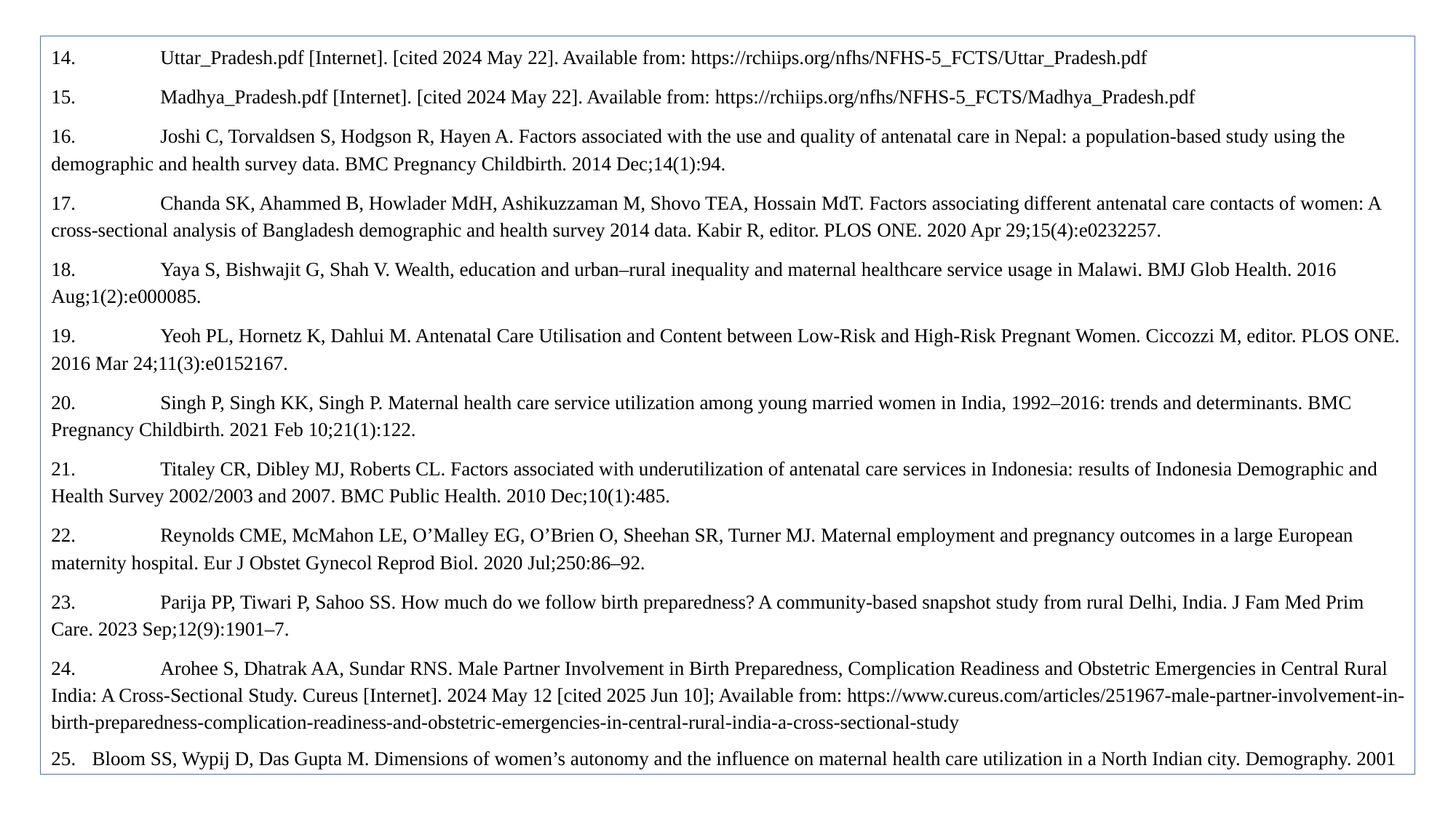

14.	Uttar_Pradesh.pdf [Internet]. [cited 2024 May 22]. Available from: https://rchiips.org/nfhs/NFHS-5_FCTS/Uttar_Pradesh.pdf
15.	Madhya_Pradesh.pdf [Internet]. [cited 2024 May 22]. Available from: https://rchiips.org/nfhs/NFHS-5_FCTS/Madhya_Pradesh.pdf
16.	Joshi C, Torvaldsen S, Hodgson R, Hayen A. Factors associated with the use and quality of antenatal care in Nepal: a population-based study using the demographic and health survey data. BMC Pregnancy Childbirth. 2014 Dec;14(1):94.
17.	Chanda SK, Ahammed B, Howlader MdH, Ashikuzzaman M, Shovo TEA, Hossain MdT. Factors associating different antenatal care contacts of women: A cross-sectional analysis of Bangladesh demographic and health survey 2014 data. Kabir R, editor. PLOS ONE. 2020 Apr 29;15(4):e0232257.
18.	Yaya S, Bishwajit G, Shah V. Wealth, education and urban–rural inequality and maternal healthcare service usage in Malawi. BMJ Glob Health. 2016 Aug;1(2):e000085.
19.	Yeoh PL, Hornetz K, Dahlui M. Antenatal Care Utilisation and Content between Low-Risk and High-Risk Pregnant Women. Ciccozzi M, editor. PLOS ONE. 2016 Mar 24;11(3):e0152167.
20.	Singh P, Singh KK, Singh P. Maternal health care service utilization among young married women in India, 1992–2016: trends and determinants. BMC Pregnancy Childbirth. 2021 Feb 10;21(1):122.
21.	Titaley CR, Dibley MJ, Roberts CL. Factors associated with underutilization of antenatal care services in Indonesia: results of Indonesia Demographic and Health Survey 2002/2003 and 2007. BMC Public Health. 2010 Dec;10(1):485.
22.	Reynolds CME, McMahon LE, O’Malley EG, O’Brien O, Sheehan SR, Turner MJ. Maternal employment and pregnancy outcomes in a large European maternity hospital. Eur J Obstet Gynecol Reprod Biol. 2020 Jul;250:86–92.
23.	Parija PP, Tiwari P, Sahoo SS. How much do we follow birth preparedness? A community-based snapshot study from rural Delhi, India. J Fam Med Prim Care. 2023 Sep;12(9):1901–7.
24.	Arohee S, Dhatrak AA, Sundar RNS. Male Partner Involvement in Birth Preparedness, Complication Readiness and Obstetric Emergencies in Central Rural India: A Cross-Sectional Study. Cureus [Internet]. 2024 May 12 [cited 2025 Jun 10]; Available from: https://www.cureus.com/articles/251967-male-partner-involvement-in-birth-preparedness-complication-readiness-and-obstetric-emergencies-in-central-rural-india-a-cross-sectional-study
Bloom SS, Wypij D, Das Gupta M. Dimensions of women’s autonomy and the influence on maternal health care utilization in a North Indian city. Demography. 2001